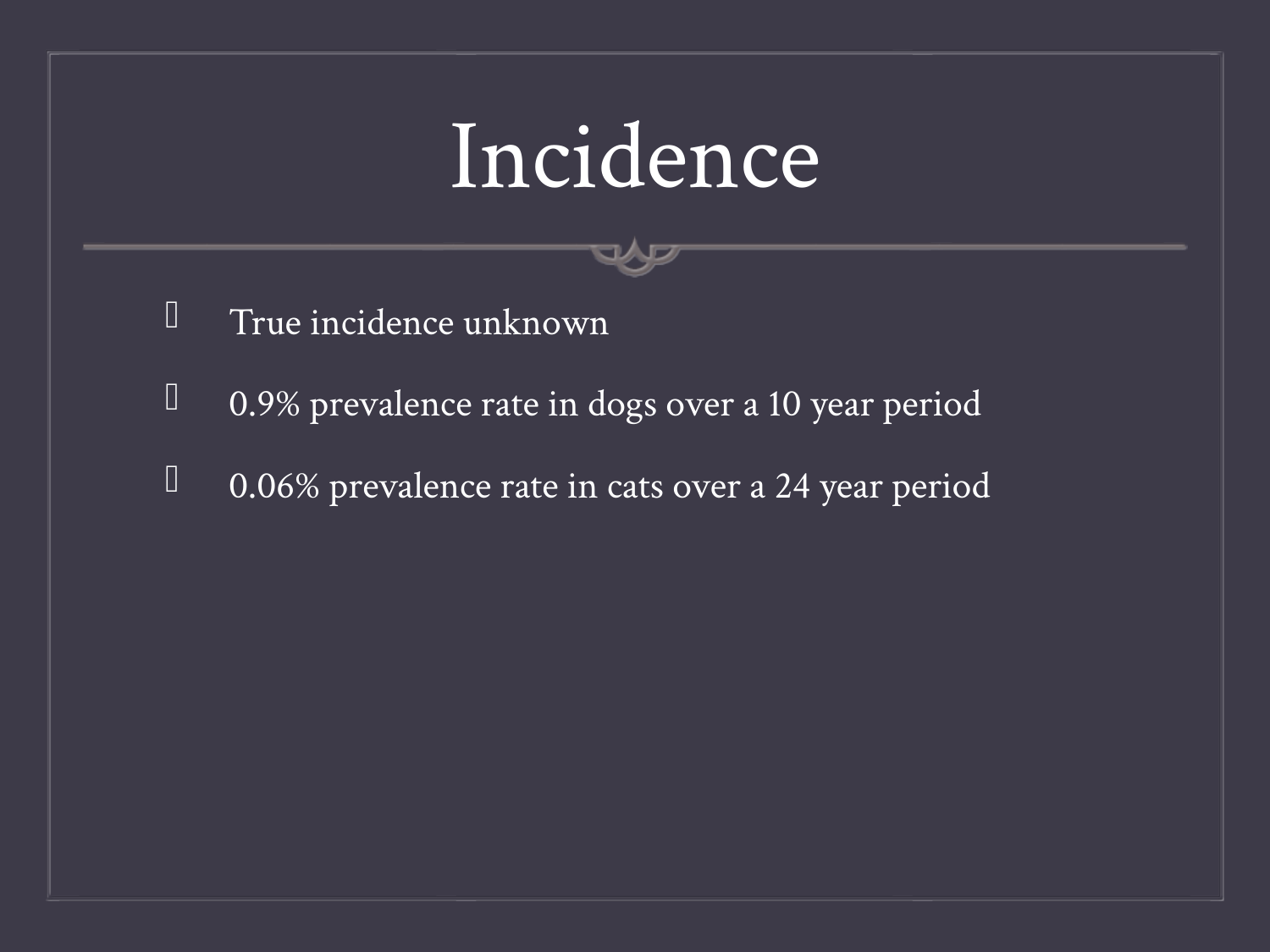

# Incidence
True incidence unknown
0.9% prevalence rate in dogs over a 10 year period
0.06% prevalence rate in cats over a 24 year period